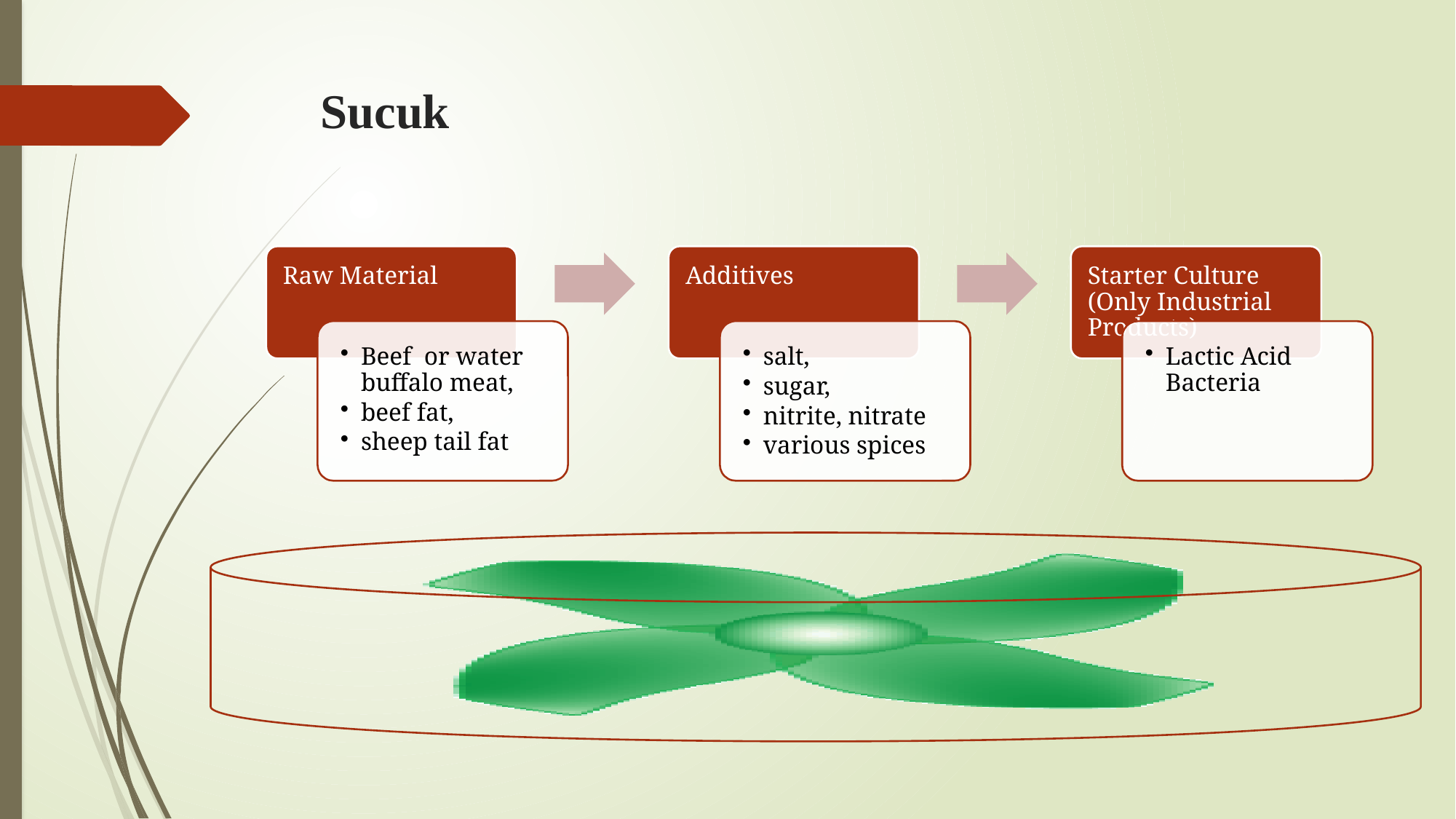

Raw Material
Beef  or water buffalo meat,
beef fat,
sheep tail fat

Additives
salt,
sugar,
nitrite, nitrate
various spices

Starter Culture (Only Industrial Products)
Lactic Acid Bacteria
# Sucuk